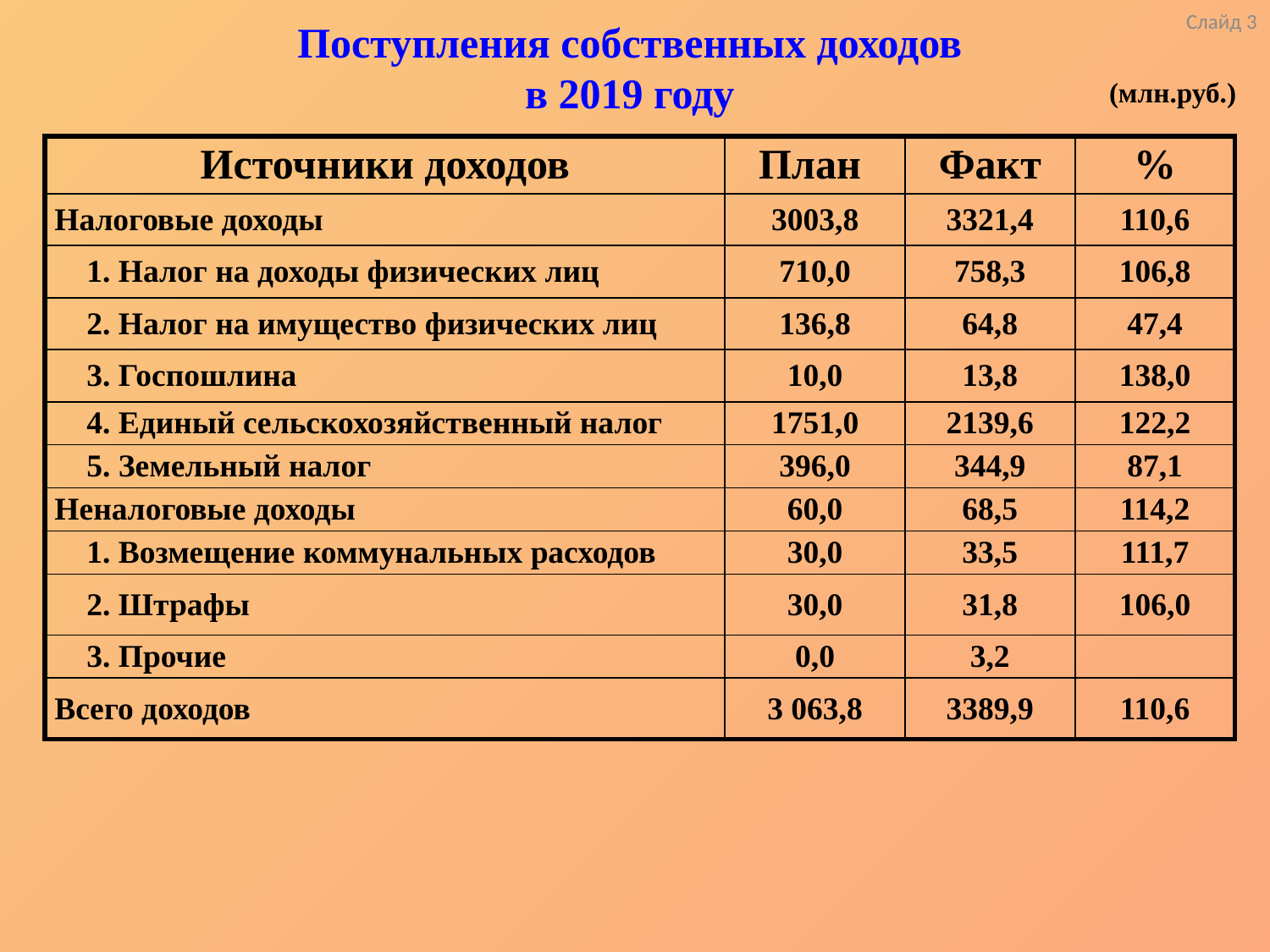

Слайд 3

# Поступления собственных доходов в 2019 году
(млн.руб.)
| Источники доходов | План | Факт | % |
| --- | --- | --- | --- |
| Налоговые доходы | 3003,8 | 3321,4 | 110,6 |
| 1. Налог на доходы физических лиц | 710,0 | 758,3 | 106,8 |
| 2. Налог на имущество физических лиц | 136,8 | 64,8 | 47,4 |
| 3. Госпошлина | 10,0 | 13,8 | 138,0 |
| 4. Единый сельскохозяйственный налог | 1751,0 | 2139,6 | 122,2 |
| 5. Земельный налог | 396,0 | 344,9 | 87,1 |
| Неналоговые доходы | 60,0 | 68,5 | 114,2 |
| 1. Возмещение коммунальных расходов | 30,0 | 33,5 | 111,7 |
| 2. Штрафы | 30,0 | 31,8 | 106,0 |
| 3. Прочие | 0,0 | 3,2 |  |
| Всего доходов | 3 063,8 | 3389,9 | 110,6 |